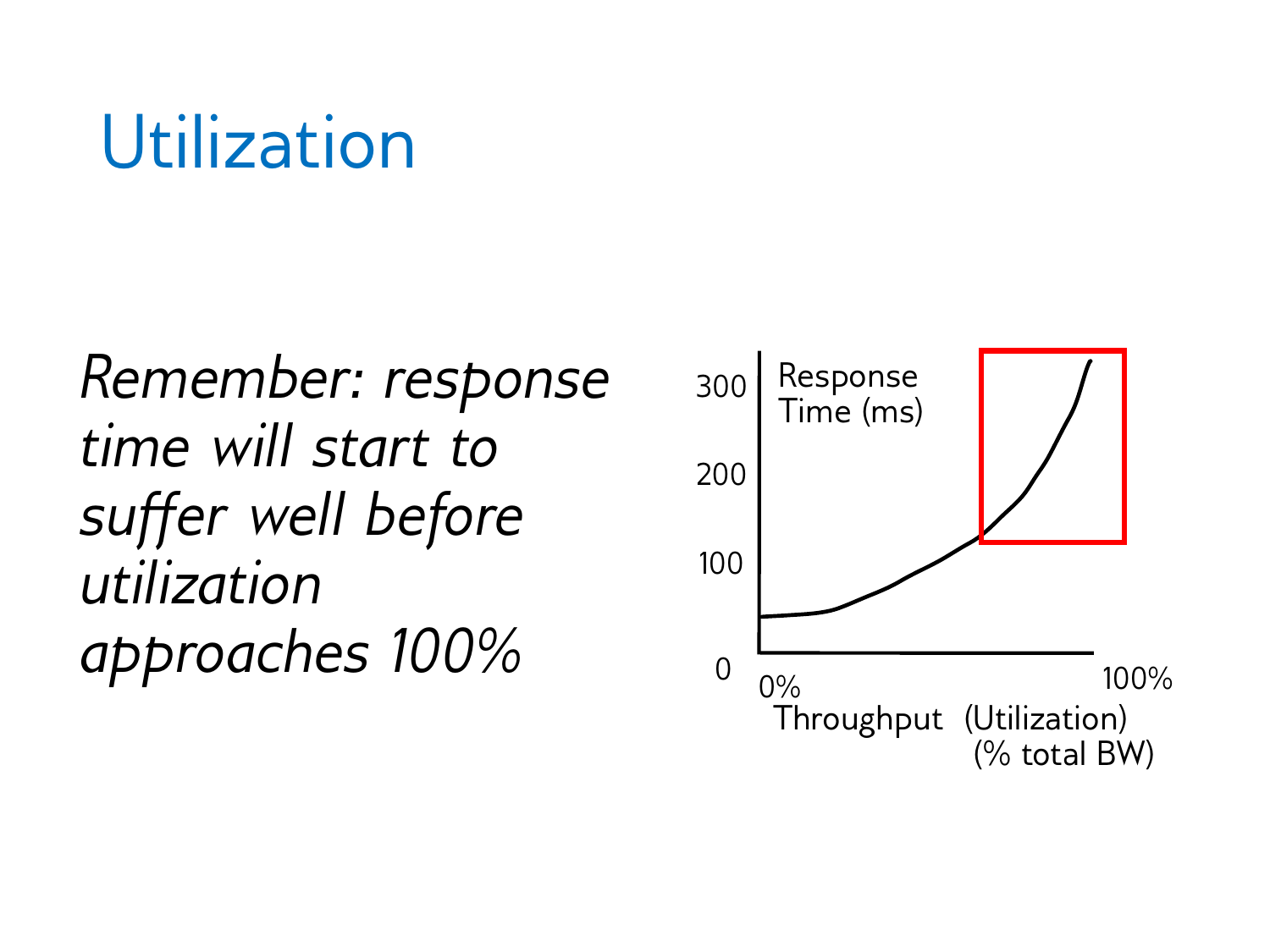

# Utilization
Remember: response time will start to suffer well before utilization approaches 100%

Response
Time (ms)
300
200

100
0

100%
0%
Throughput  (Utilization)
                   (% total BW)